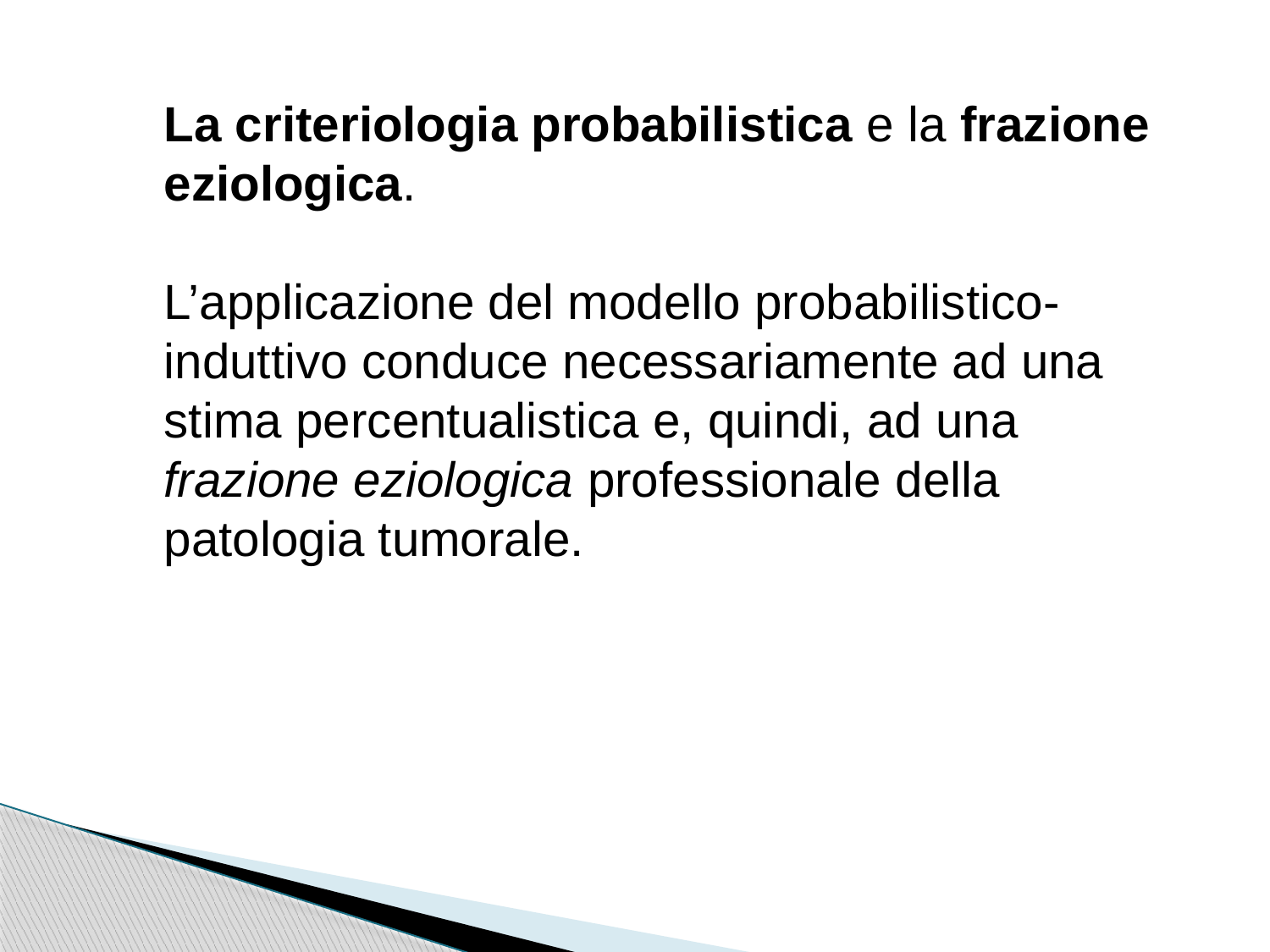

La criteriologia probabilistica e la frazione eziologica.

L’applicazione del modello probabilistico-induttivo conduce necessariamente ad una stima percentualistica e, quindi, ad una frazione eziologica professionale della patologia tumorale.